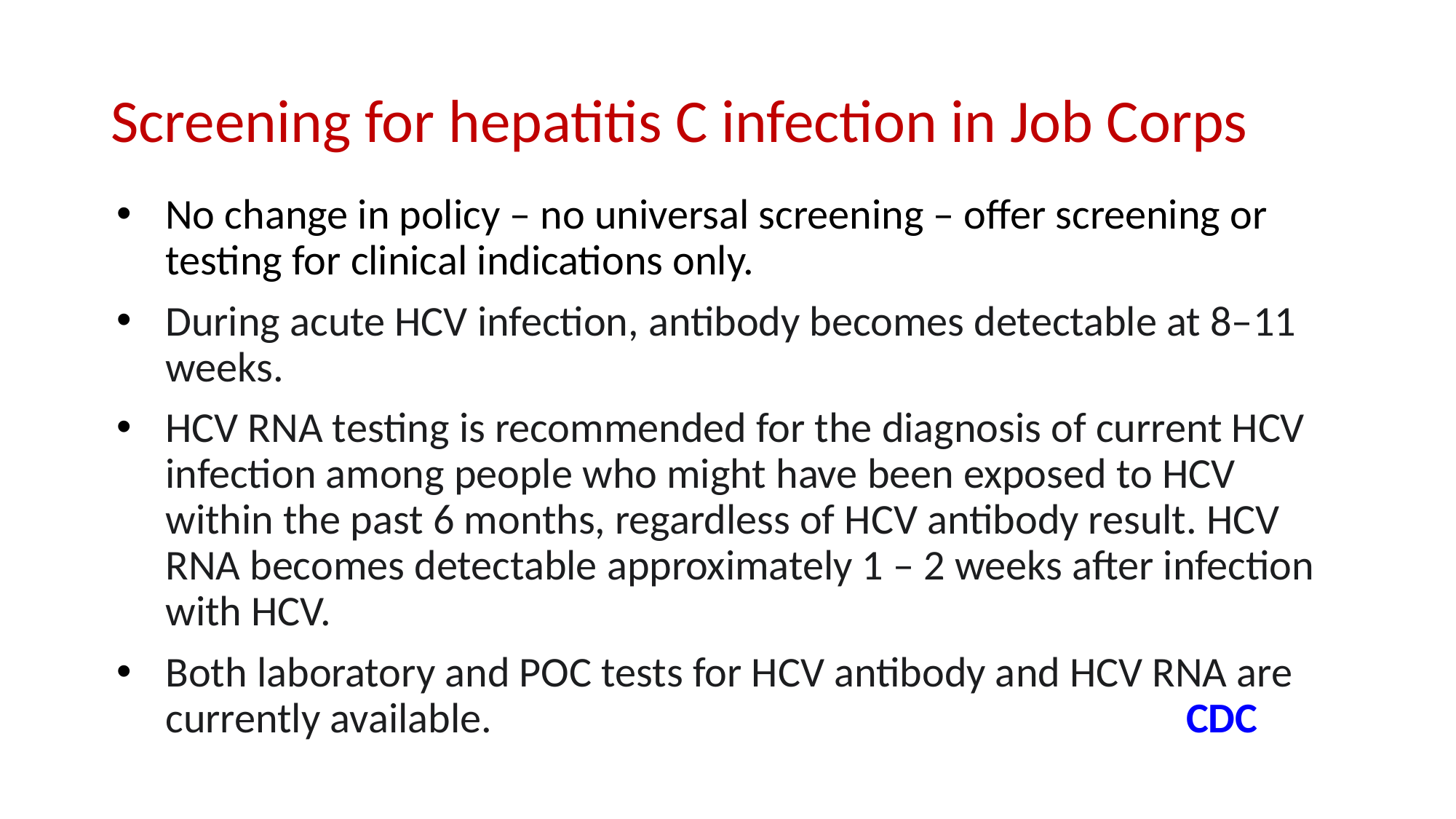

# Screening for hepatitis C infection in Job Corps
No change in policy – no universal screening – offer screening or testing for clinical indications only.
During acute HCV infection, antibody becomes detectable at 8–11 weeks.
HCV RNA testing is recommended for the diagnosis of current HCV infection among people who might have been exposed to HCV within the past 6 months, regardless of HCV antibody result. HCV RNA becomes detectable approximately 1 – 2 weeks after infection with HCV.
Both laboratory and POC tests for HCV antibody and HCV RNA are currently available.                                                                        CDC